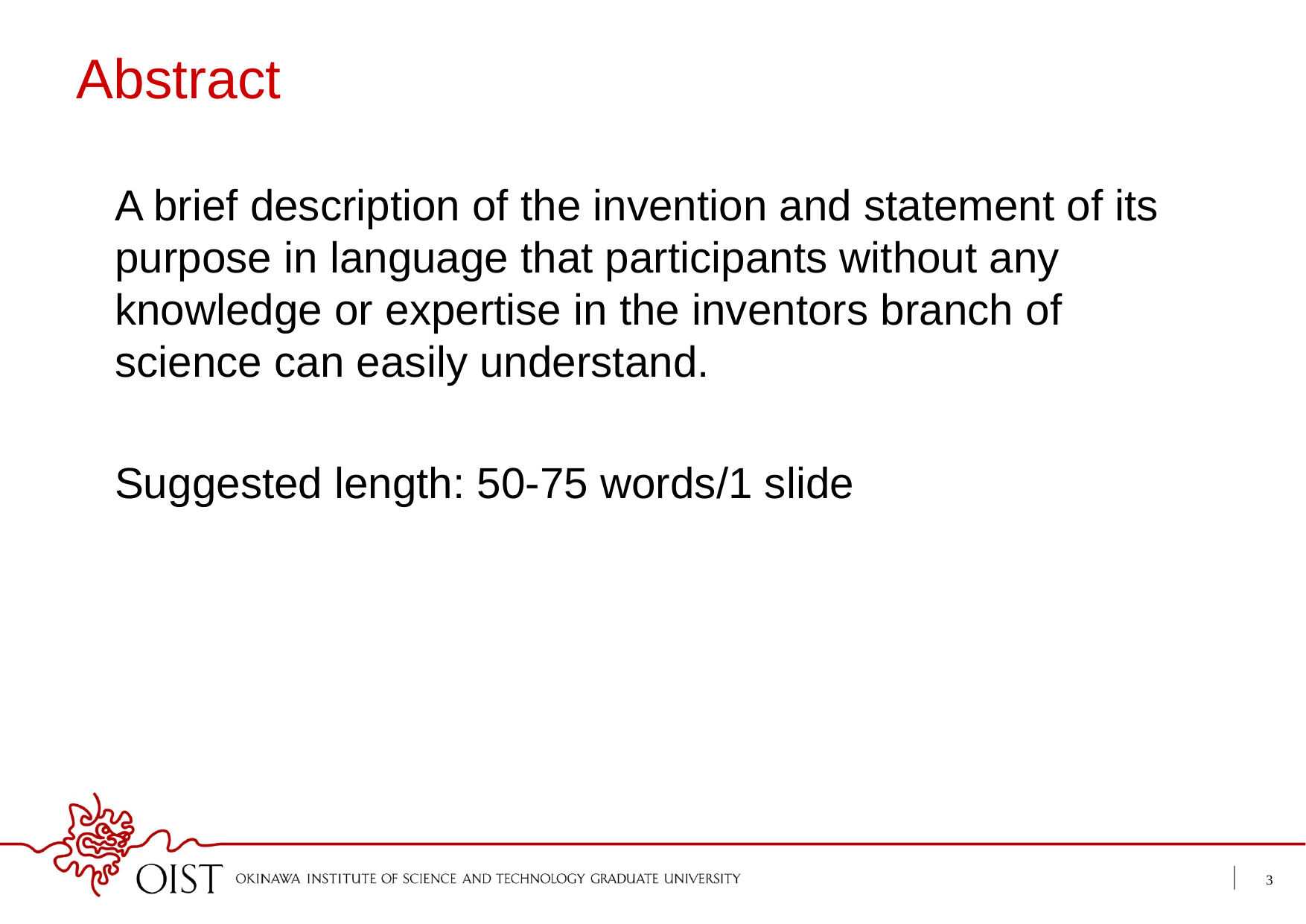

# Abstract
A brief description of the invention and statement of its purpose in language that participants without any knowledge or expertise in the inventors branch of science can easily understand.

Suggested length: 50-75 words/1 slide
3